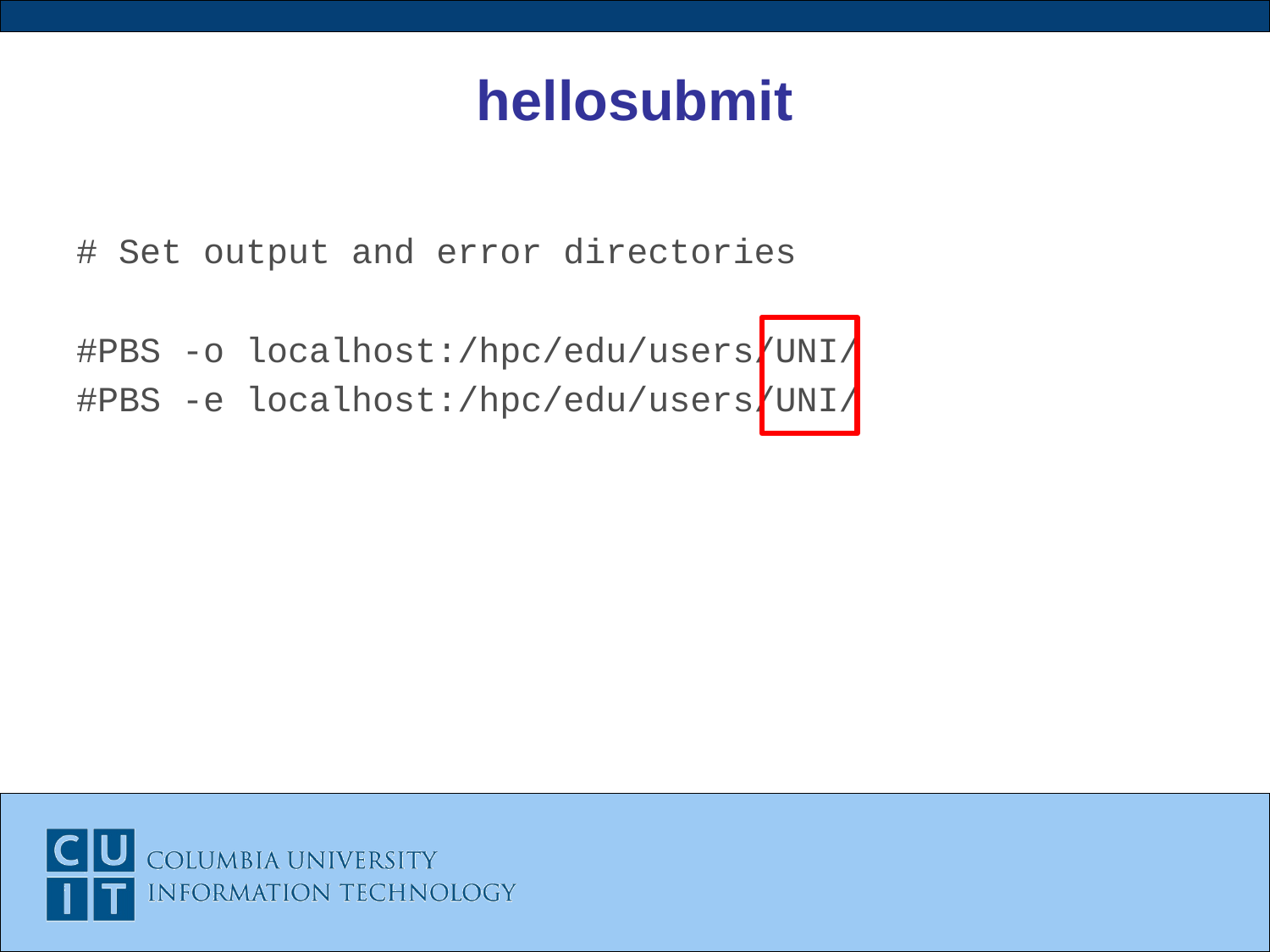

# hellosubmit
# Set output and error directories

#PBS -o localhost:/hpc/edu/users/UNI/
#PBS -e localhost:/hpc/edu/users/UNI/